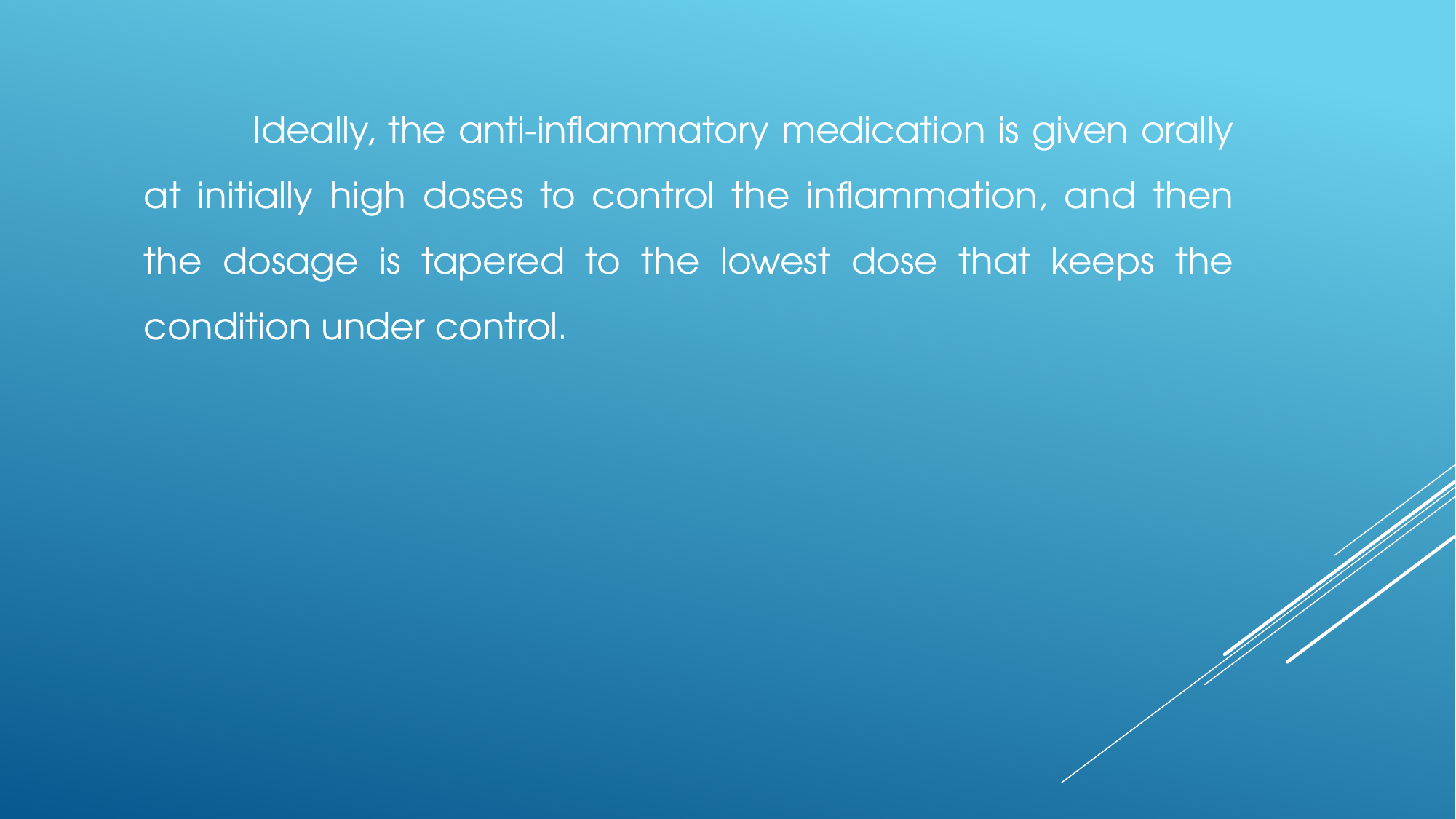

Ideally, the anti-inflammatory medication is given orally at initially high doses to control the inflammation, and then the dosage is tapered to the lowest dose that keeps the condition under control.